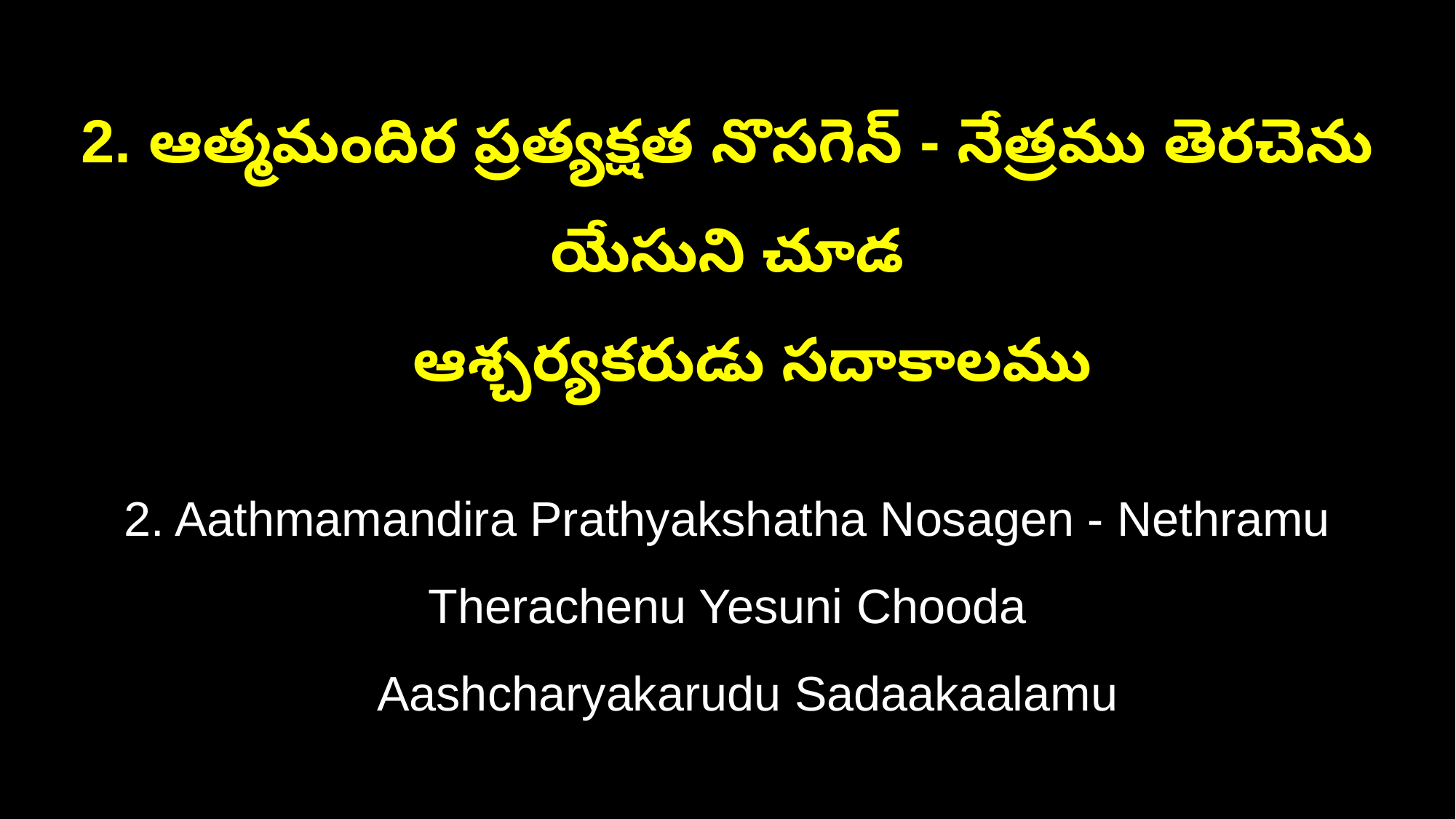

2. ఆత్మమందిర ప్రత్యక్షత నొసగెన్ - నేత్రము తెరచెను యేసుని చూడ
   ఆశ్చర్యకరుడు సదాకాలము
2. Aathmamandira Prathyakshatha Nosagen - Nethramu Therachenu Yesuni Chooda
   Aashcharyakarudu Sadaakaalamu